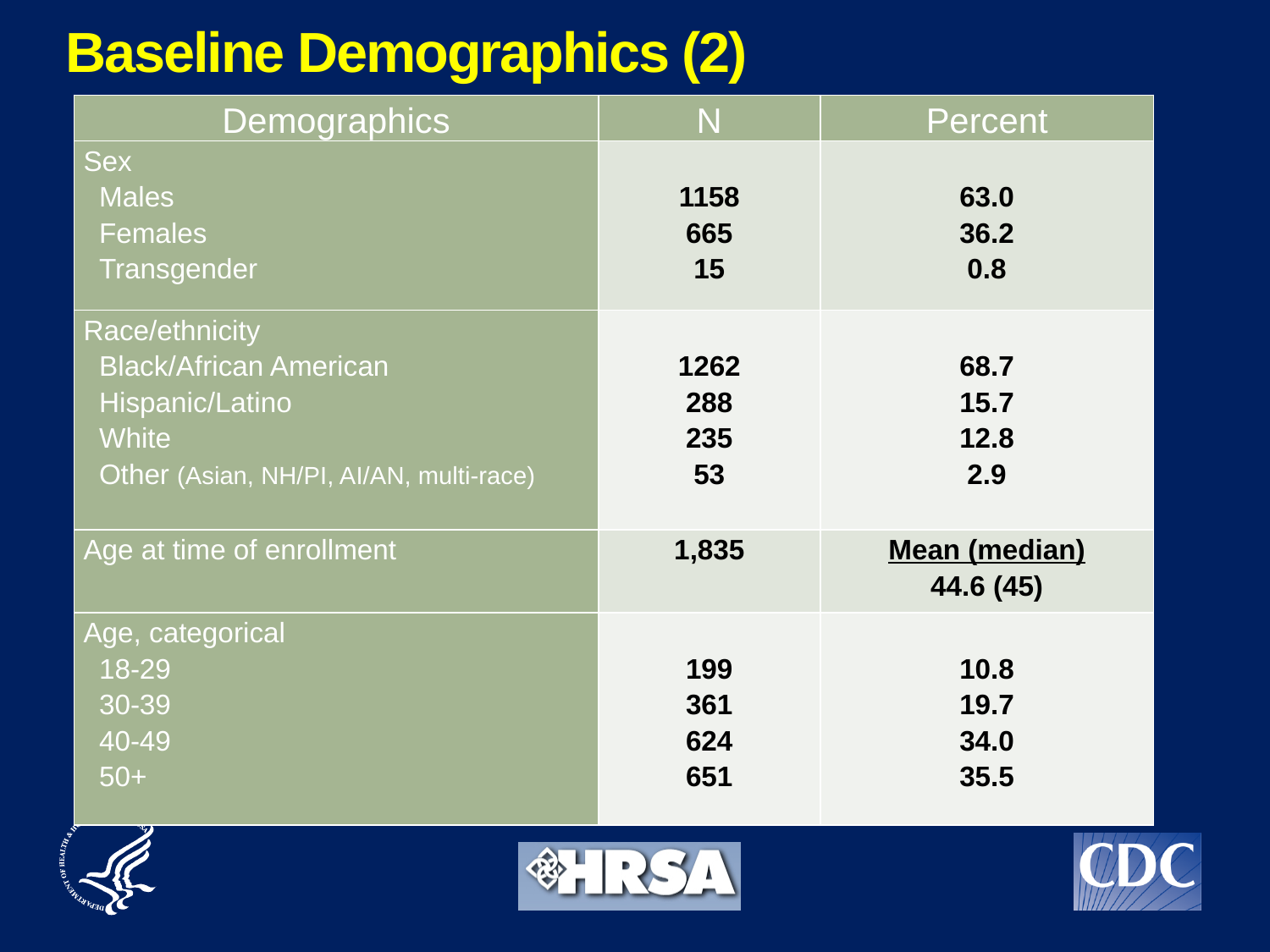

# Baseline Demographics (2)
| Demographics | N | Percent |
| --- | --- | --- |
| Sex Males Females Transgender | 1158 665 15 | 63.0 36.2 0.8 |
| Race/ethnicity Black/African American Hispanic/Latino White Other (Asian, NH/PI, AI/AN, multi-race) | 1262 288 235 53 | 68.7 15.7 12.8 2.9 |
| Age at time of enrollment | 1,835 | Mean (median) 44.6 (45) |
| Age, categorical 18-29 30-39 40-49 50+ | 199 361 624 651 | 10.8 19.7 34.0 35.5 |